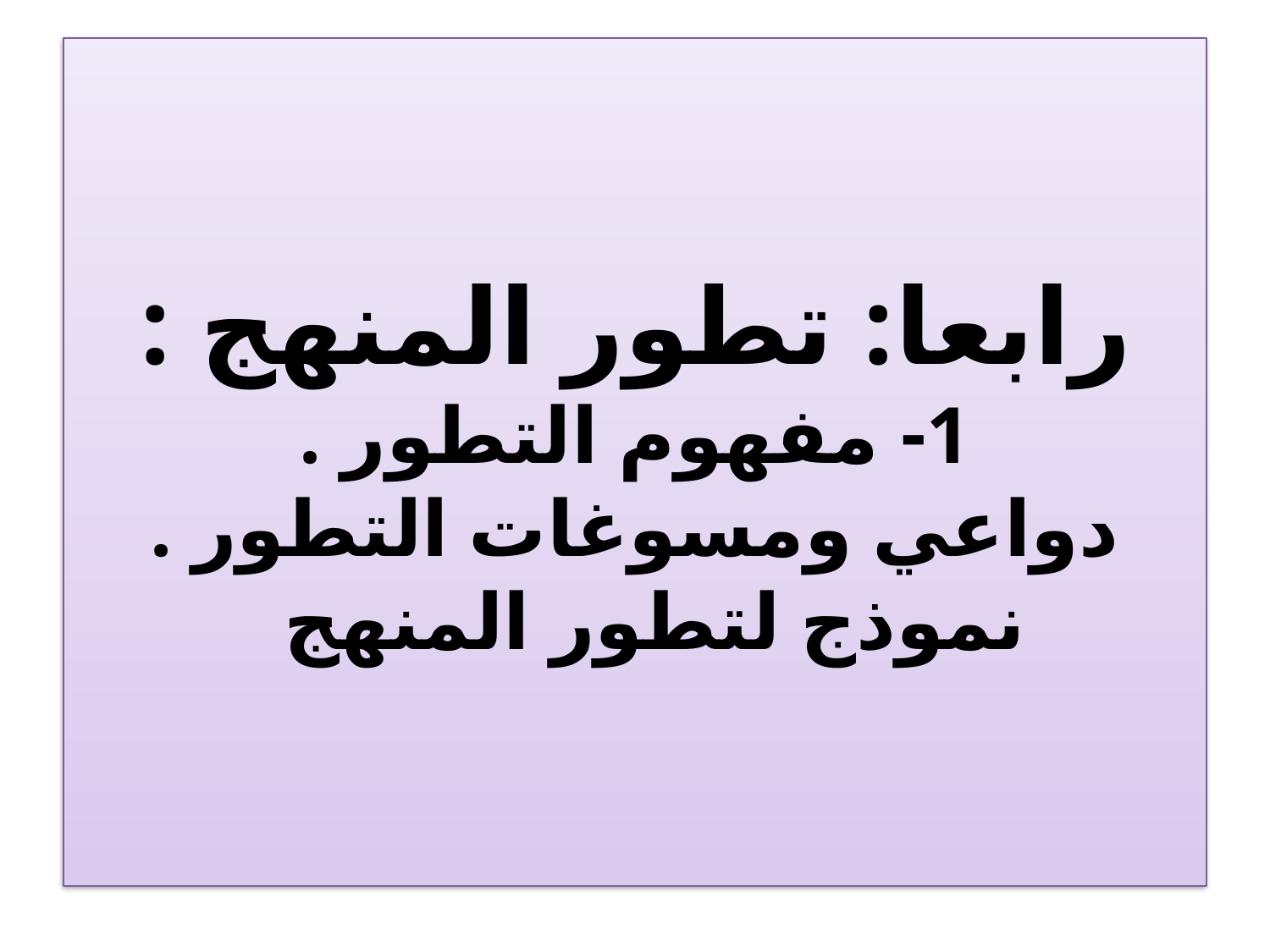

# رابعا: تطور المنهج : 1- مفهوم التطور . دواعي ومسوغات التطور . نموذج لتطور المنهج